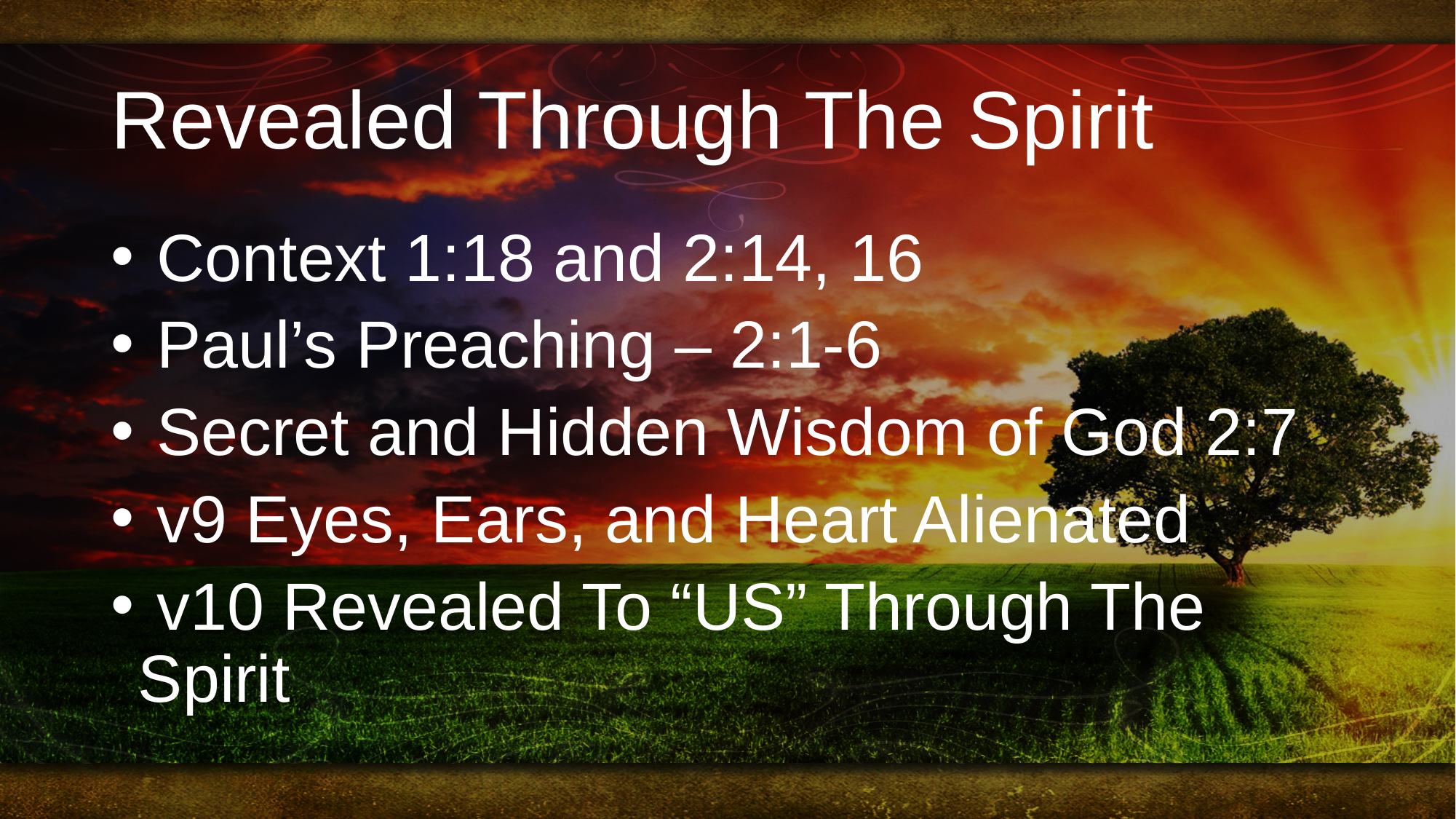

# Revealed Through The Spirit
 Context 1:18 and 2:14, 16
 Paul’s Preaching – 2:1-6
 Secret and Hidden Wisdom of God 2:7
 v9 Eyes, Ears, and Heart Alienated
 v10 Revealed To “US” Through The Spirit